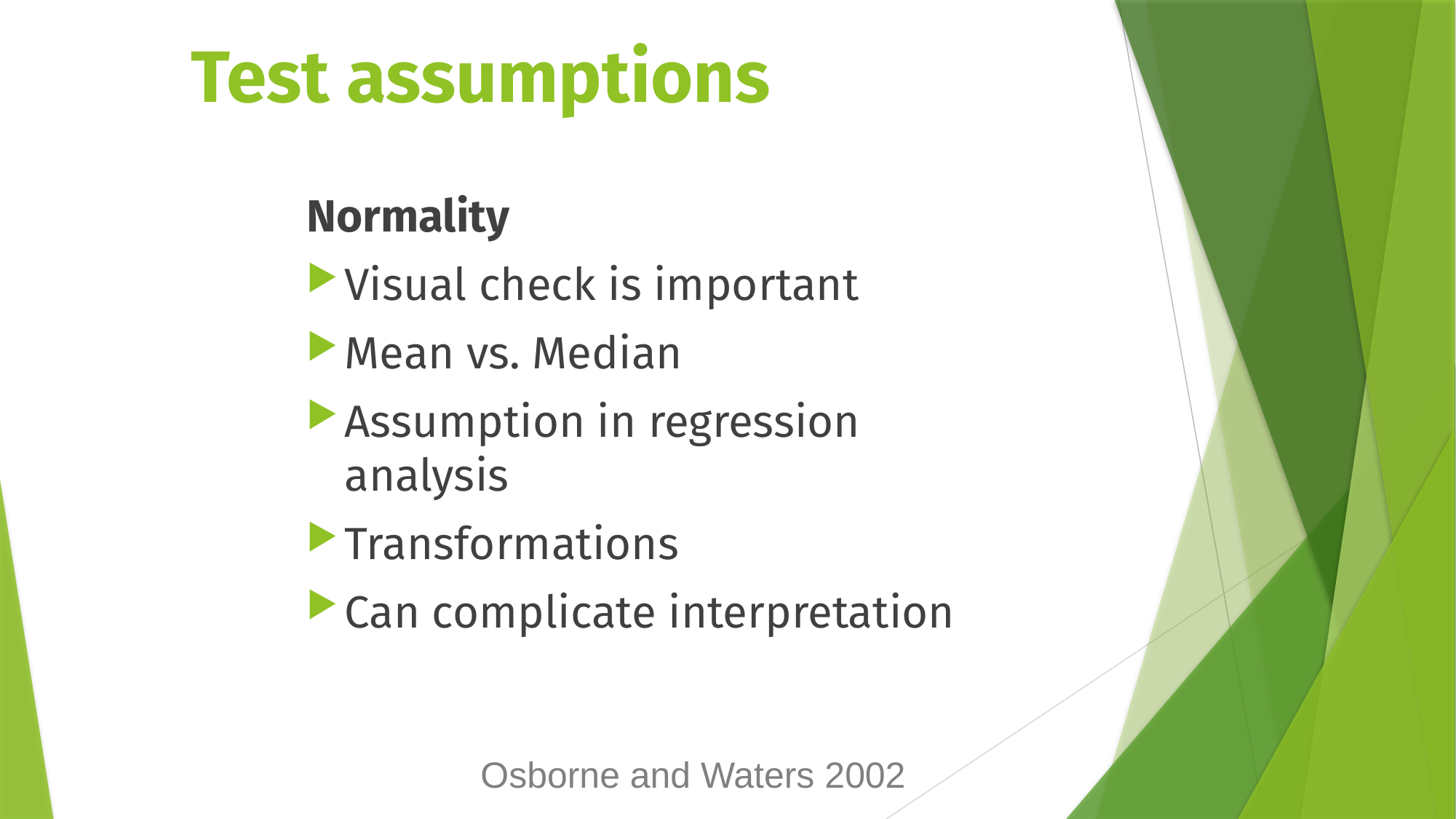

# Test assumptions
Normality
Visual check is important
Mean vs. Median
Assumption in regression analysis
Transformations
Can complicate interpretation

Osborne and Waters 2002